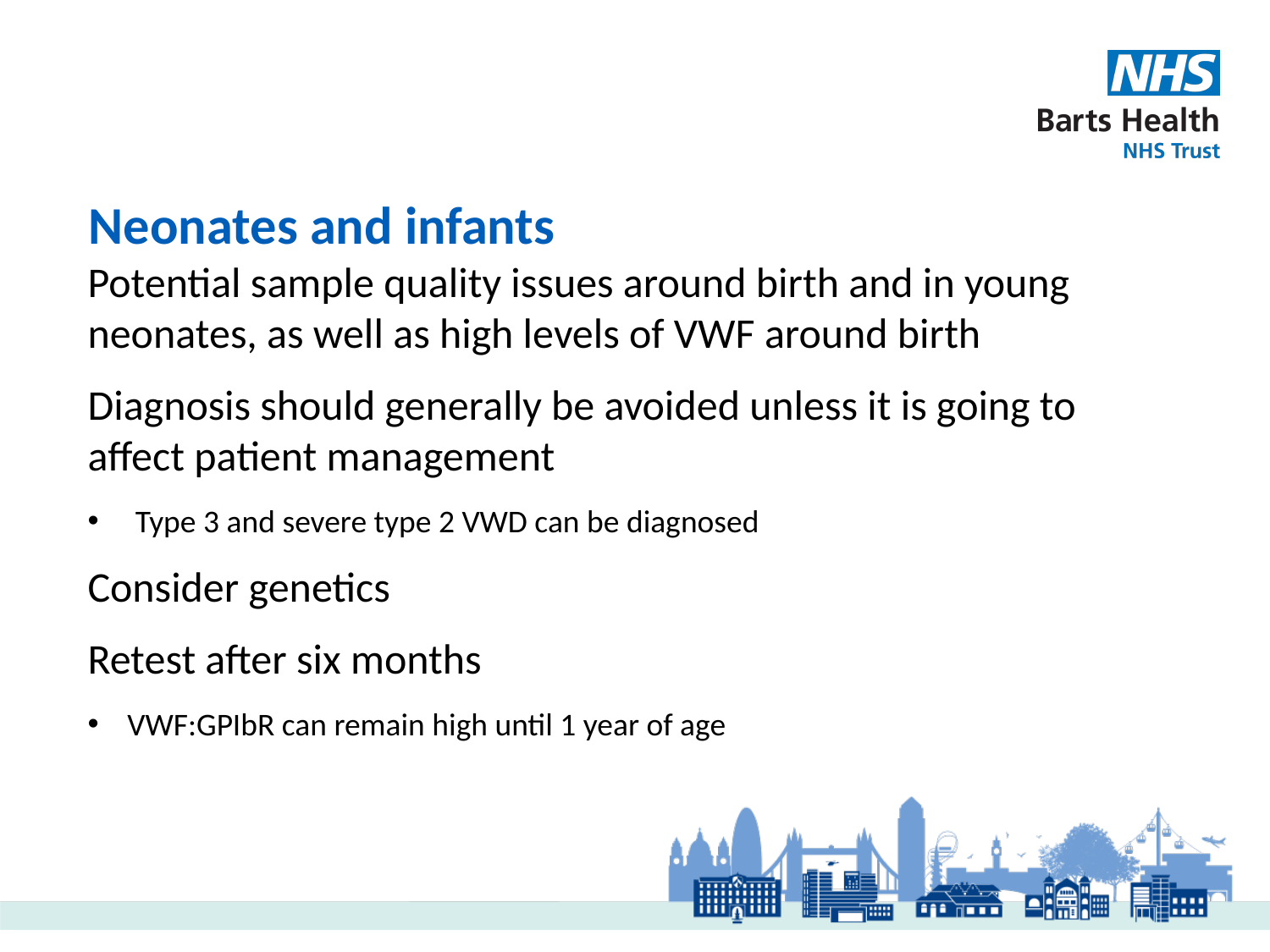

# Neonates and infants
Potential sample quality issues around birth and in young neonates, as well as high levels of VWF around birth
Diagnosis should generally be avoided unless it is going to affect patient management
Type 3 and severe type 2 VWD can be diagnosed
Consider genetics
Retest after six months
VWF:GPIbR can remain high until 1 year of age